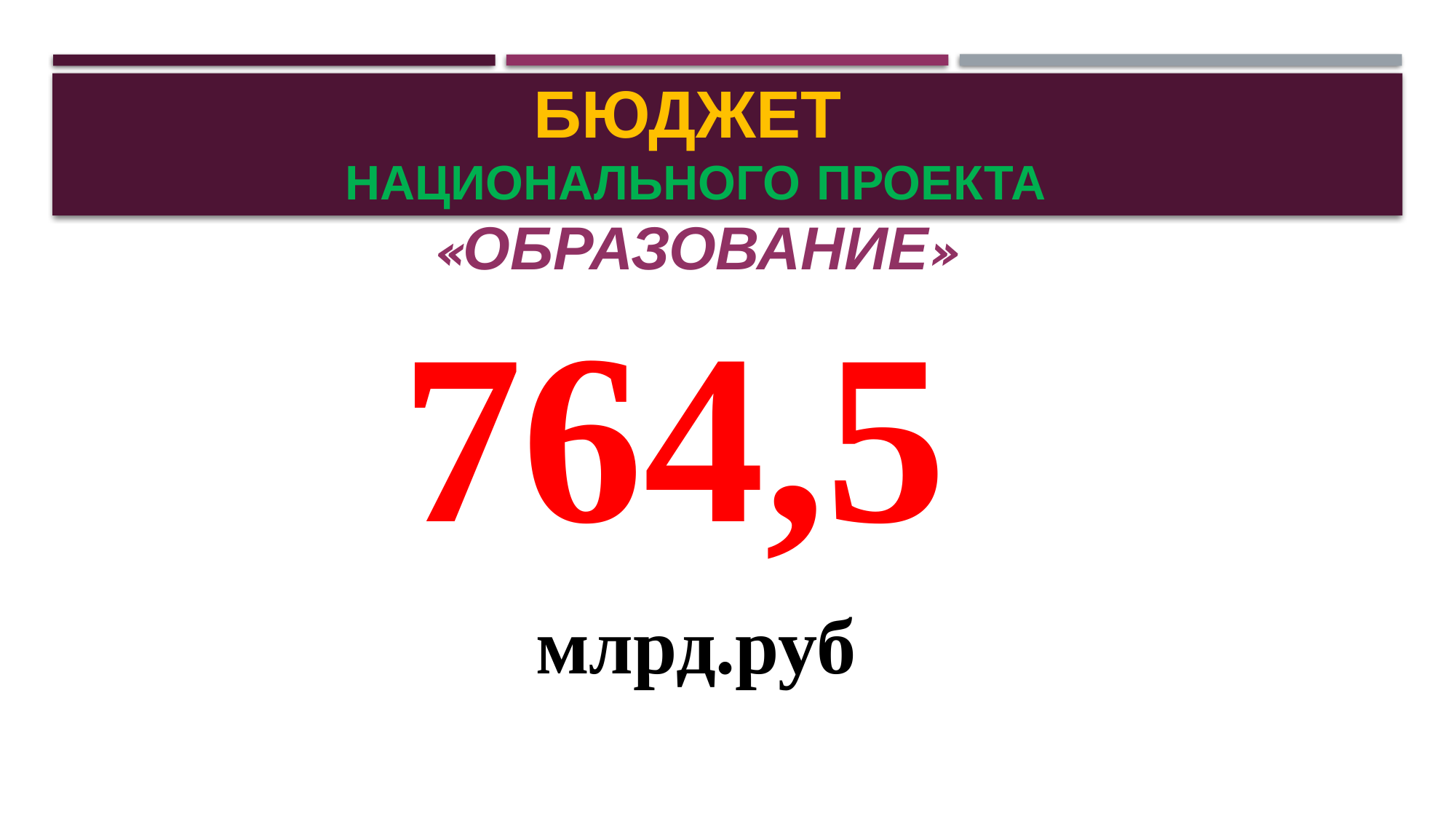

# Бюджет национального проекта «Образование»
764,5
млрд.руб